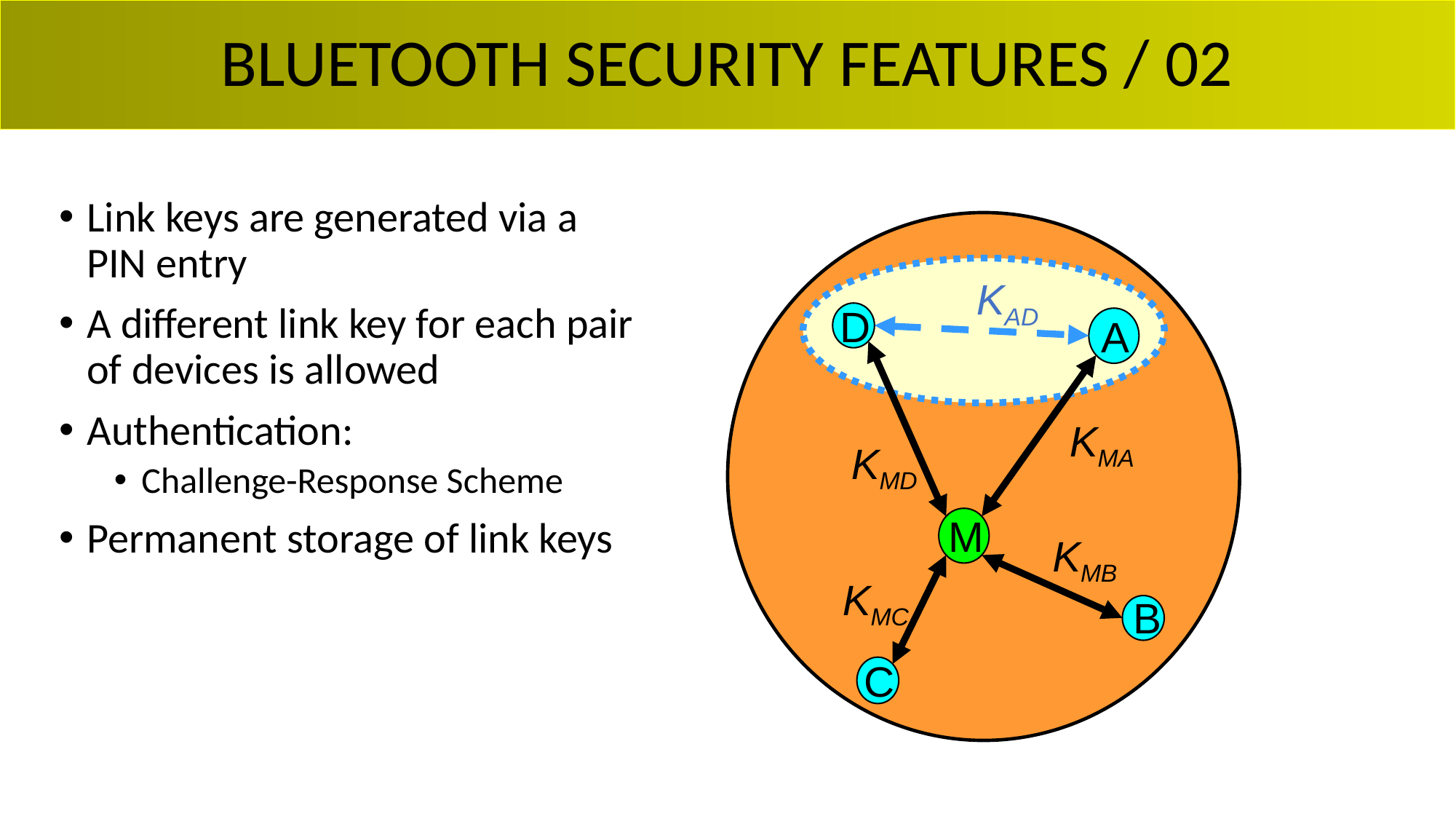

# BLUETOOTH SECURITY FEATURES / 02
Link keys are generated via a PIN entry
A different link key for each pair of devices is allowed
Authentication:
Challenge-Response Scheme
Permanent storage of link keys

KAD
D

A

KMA
KMD
M

KMB
KMC
B

C